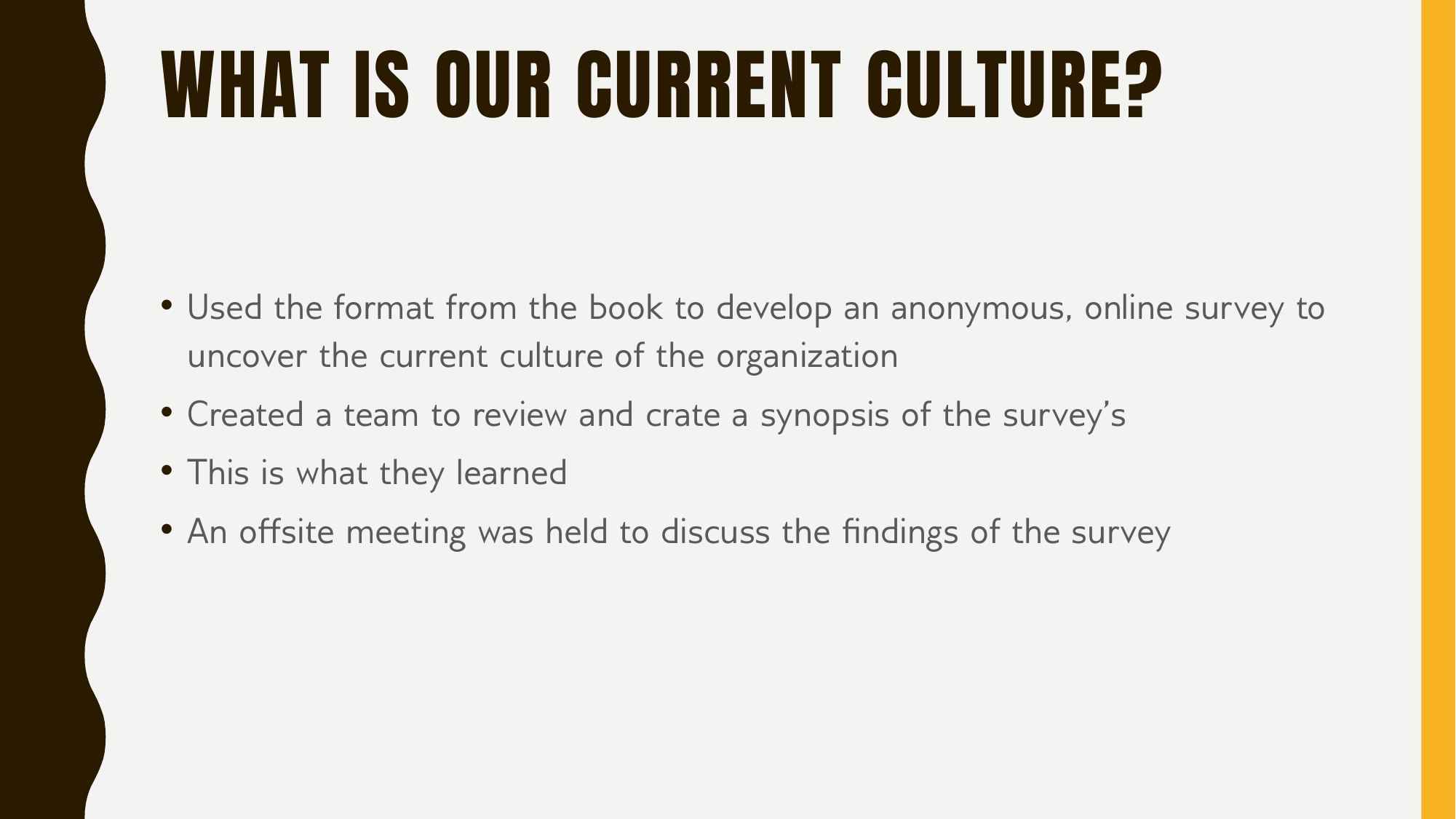

# What is our current culture?
Used the format from the book to develop an anonymous, online survey to uncover the current culture of the organization
Created a team to review and crate a synopsis of the survey’s
This is what they learned
An offsite meeting was held to discuss the findings of the survey